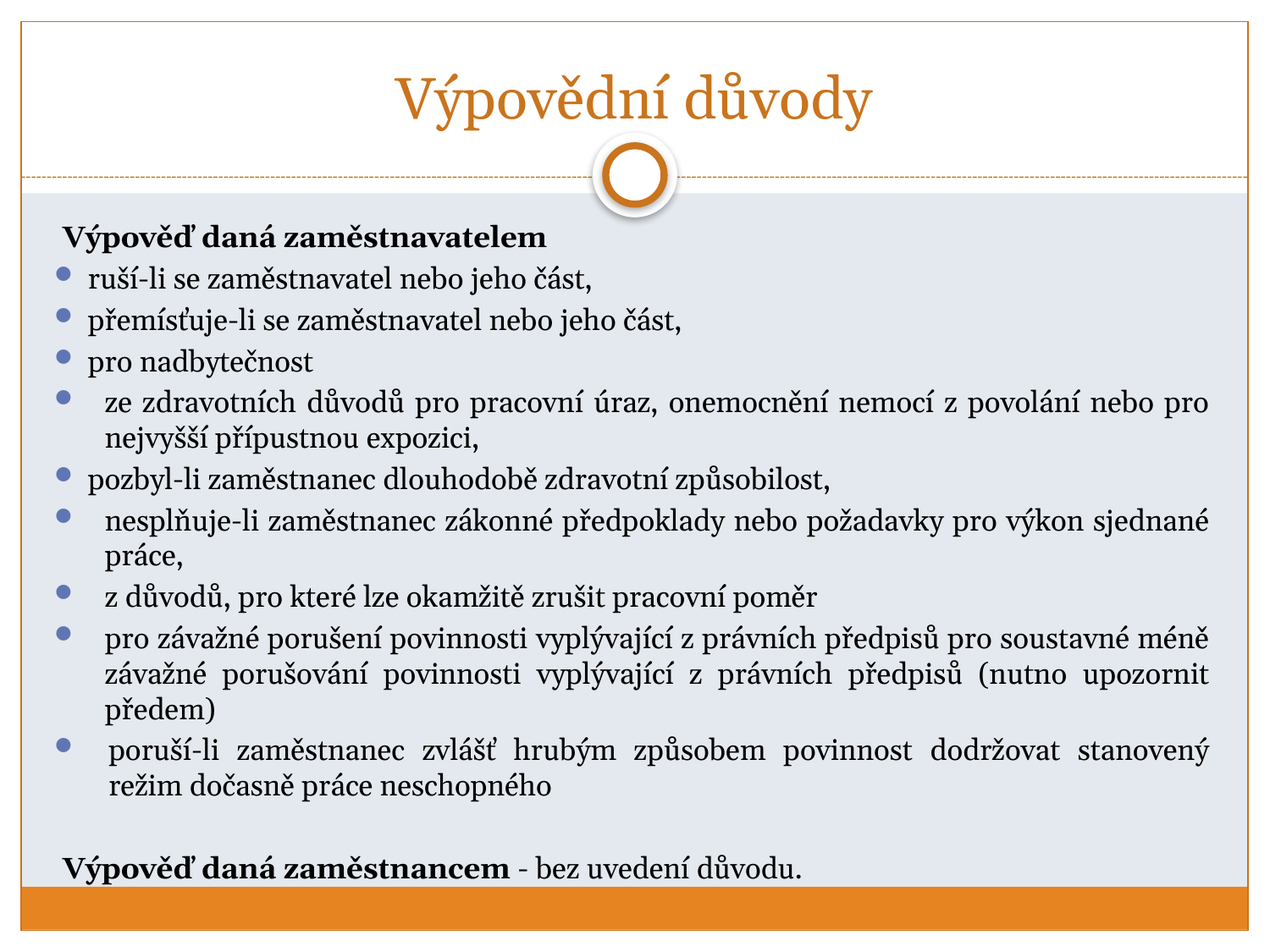

# Výpovědní důvody
Výpověď daná zaměstnavatelem
ruší-li se zaměstnavatel nebo jeho část,
přemísťuje-li se zaměstnavatel nebo jeho část,
pro nadbytečnost
ze zdravotních důvodů pro pracovní úraz, onemocnění nemocí z povolání nebo pro nejvyšší přípustnou expozici,
pozbyl-li zaměstnanec dlouhodobě zdravotní způsobilost,
nesplňuje-li zaměstnanec zákonné předpoklady nebo požadavky pro výkon sjednané práce,
z důvodů, pro které lze okamžitě zrušit pracovní poměr
pro závažné porušení povinnosti vyplývající z právních předpisů pro soustavné méně závažné porušování povinnosti vyplývající z právních předpisů (nutno upozornit předem)
poruší-li zaměstnanec zvlášť hrubým způsobem povinnost dodržovat stanovený režim dočasně práce neschopného

Výpověď daná zaměstnancem - bez uvedení důvodu.